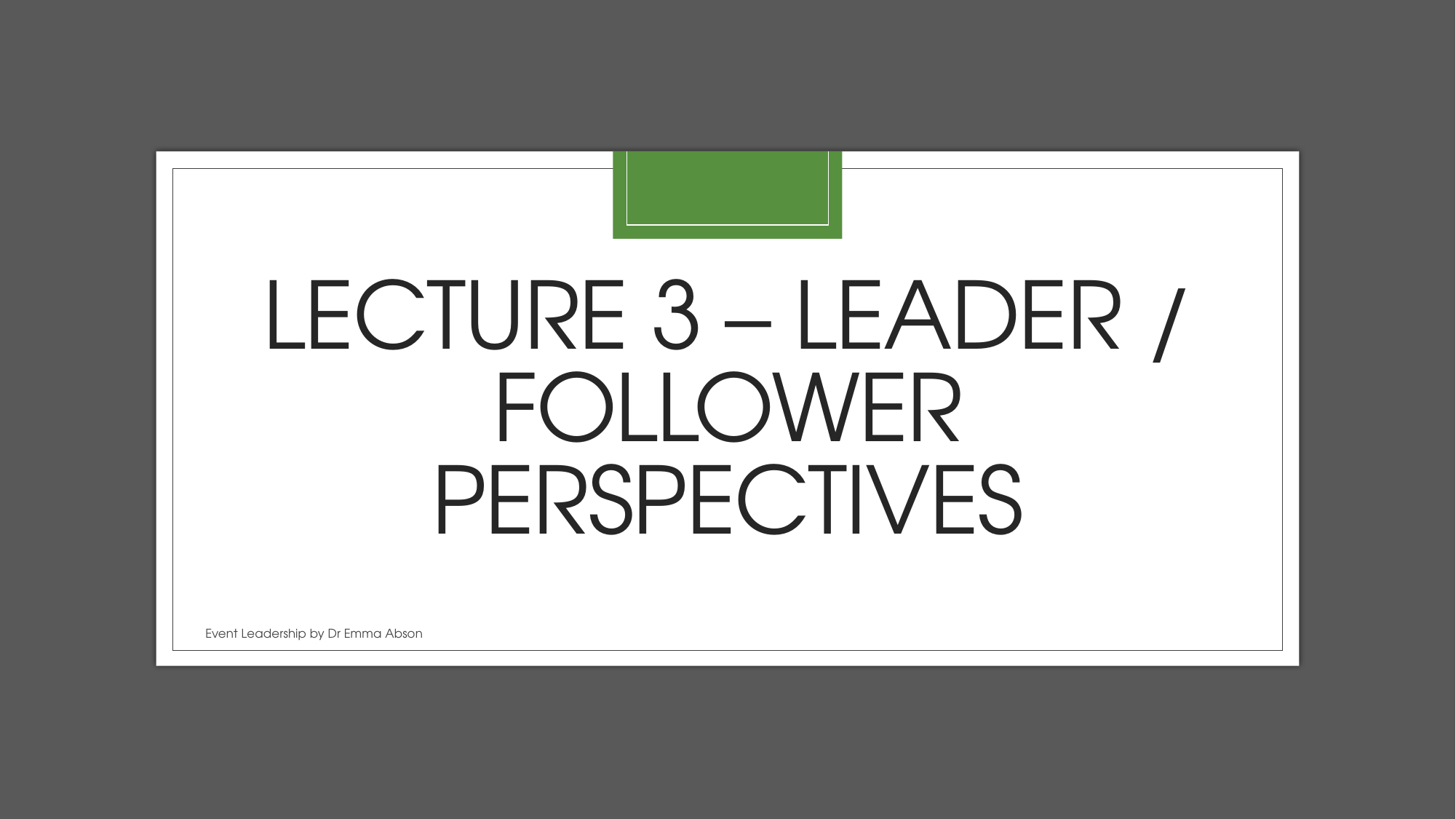

# Lecture 3 – Leader / follower perspectives

Event Leadership by Dr Emma Abson